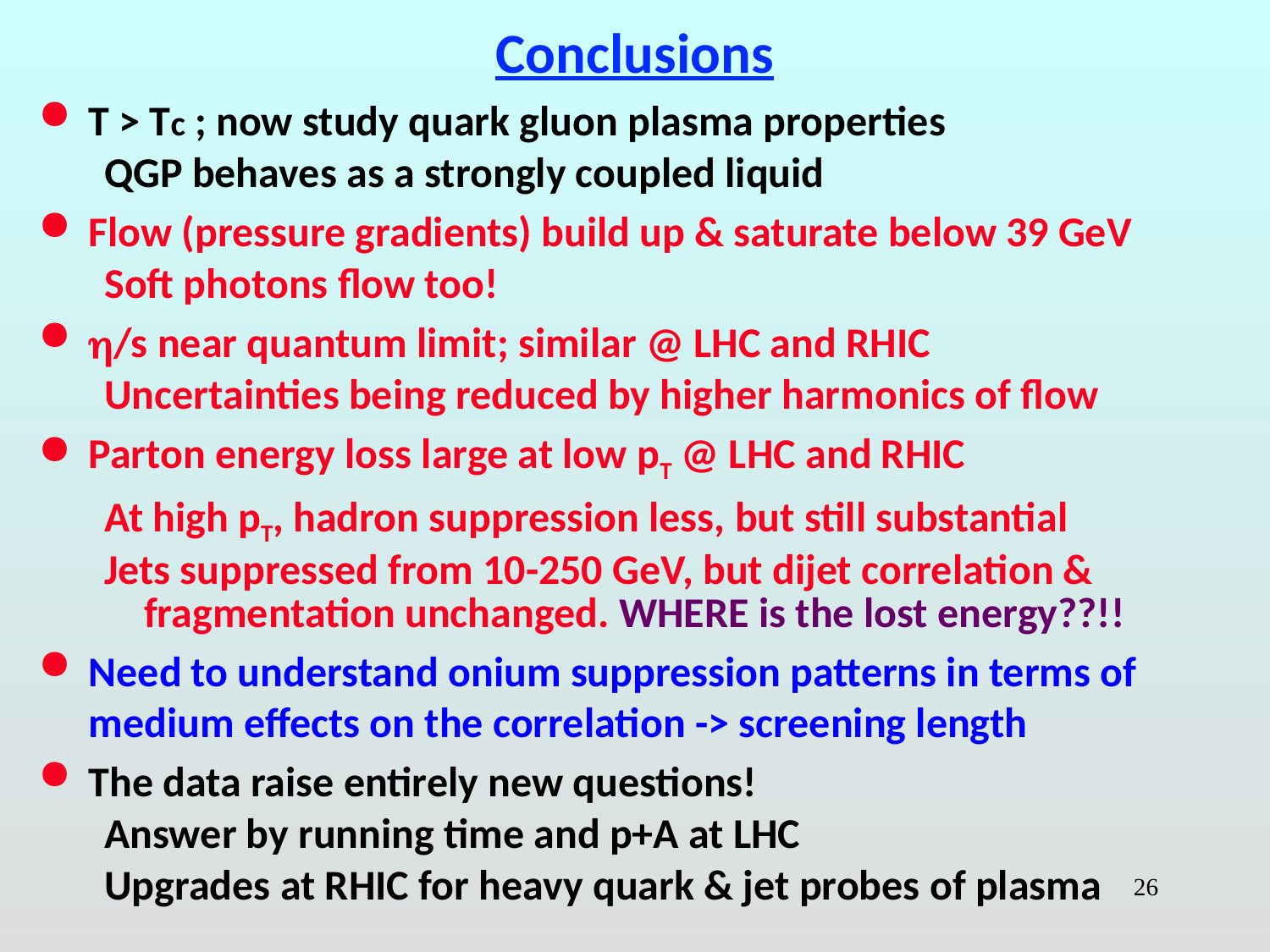

# Conclusions
T > Tc ; now study quark gluon plasma properties
QGP behaves as a strongly coupled liquid
Flow (pressure gradients) build up & saturate below 39 GeV
Soft photons flow too!
η/s near quantum limit; similar @ LHC and RHIC
Uncertainties being reduced by higher harmonics of flow
Parton energy loss large at low pT @ LHC and RHIC
At high pT, hadron suppression less, but still substantial
Jets suppressed from 10-250 GeV, but dijet correlation & fragmentation unchanged. WHERE is the lost energy??!!
Need to understand onium suppression patterns in terms of medium effects on the correlation -> screening length
The data raise entirely new questions!
Answer by running time and p+A at LHC
Upgrades at RHIC for heavy quark & jet probes of plasma
26